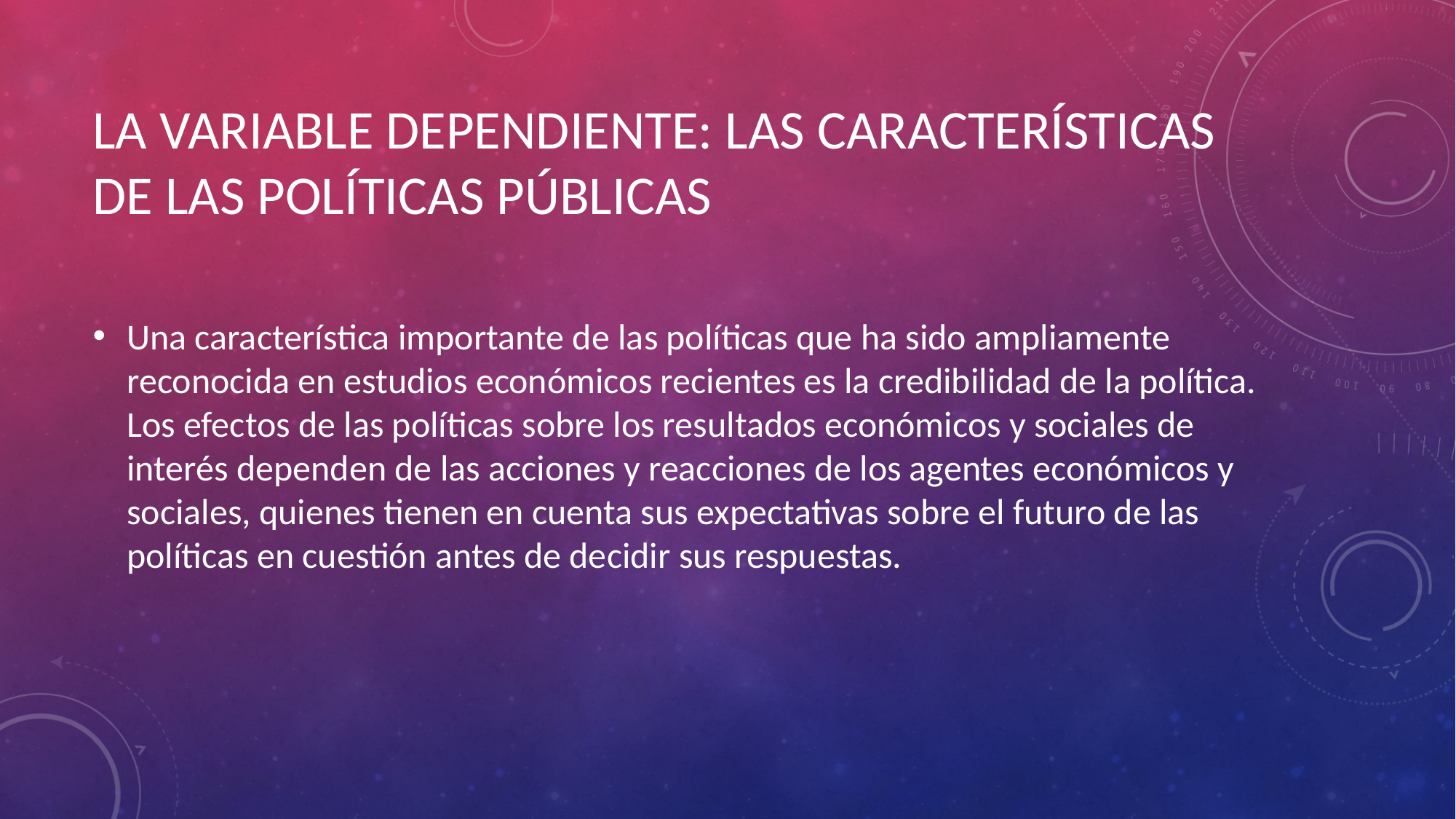

# La variable dependiente: las características de las políticas públicas
Una característica importante de las políticas que ha sido ampliamente reconocida en estudios económicos recientes es la credibilidad de la política. Los efectos de las políticas sobre los resultados económicos y sociales de interés dependen de las acciones y reacciones de los agentes económicos y sociales, quienes tienen en cuenta sus expectativas sobre el futuro de las políticas en cuestión antes de decidir sus respuestas.